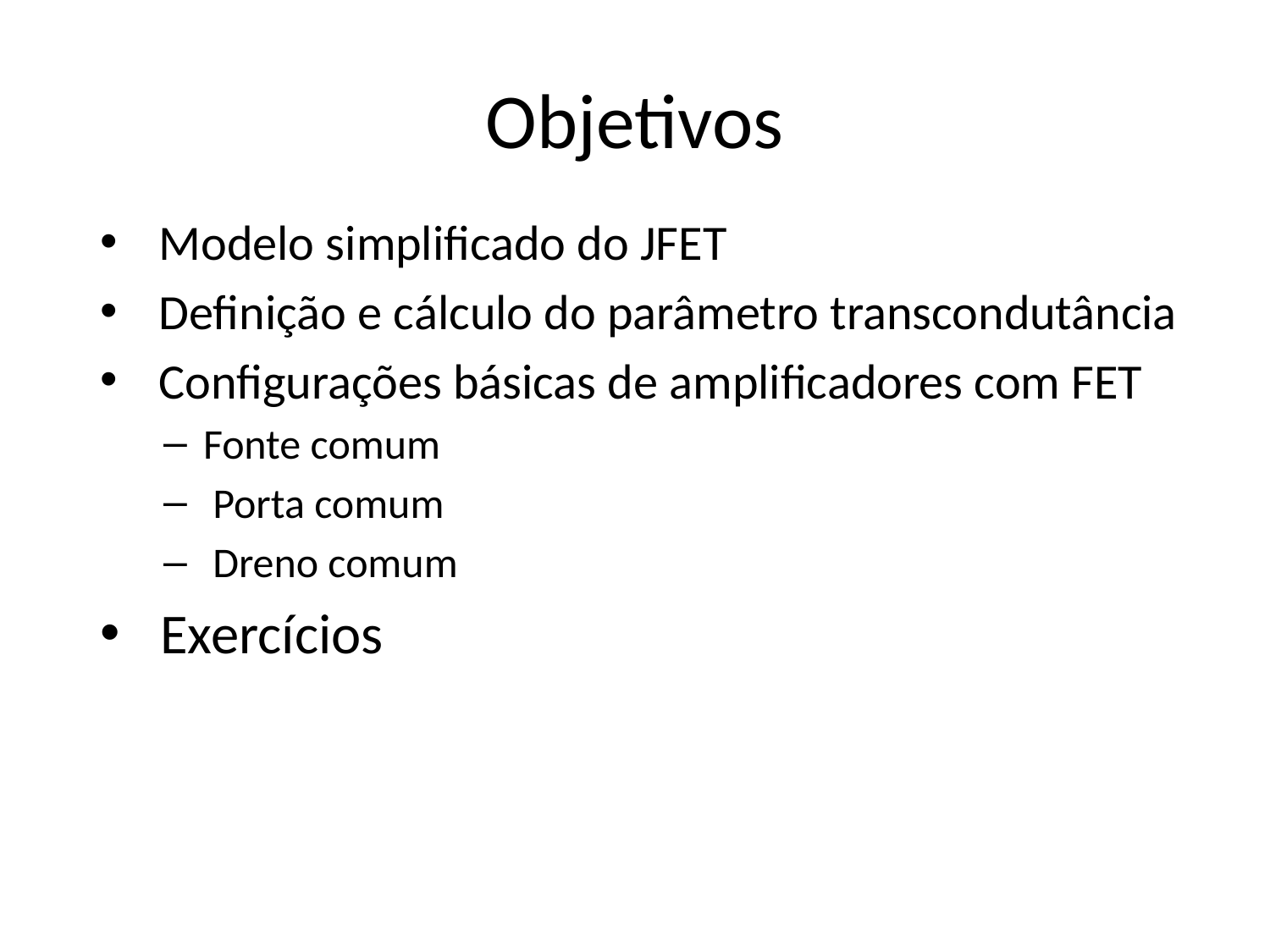

# Objetivos
 Modelo simplificado do JFET
 Definição e cálculo do parâmetro transcondutância
 Configurações básicas de amplificadores com FET
Fonte comum
 Porta comum
 Dreno comum
 Exercícios